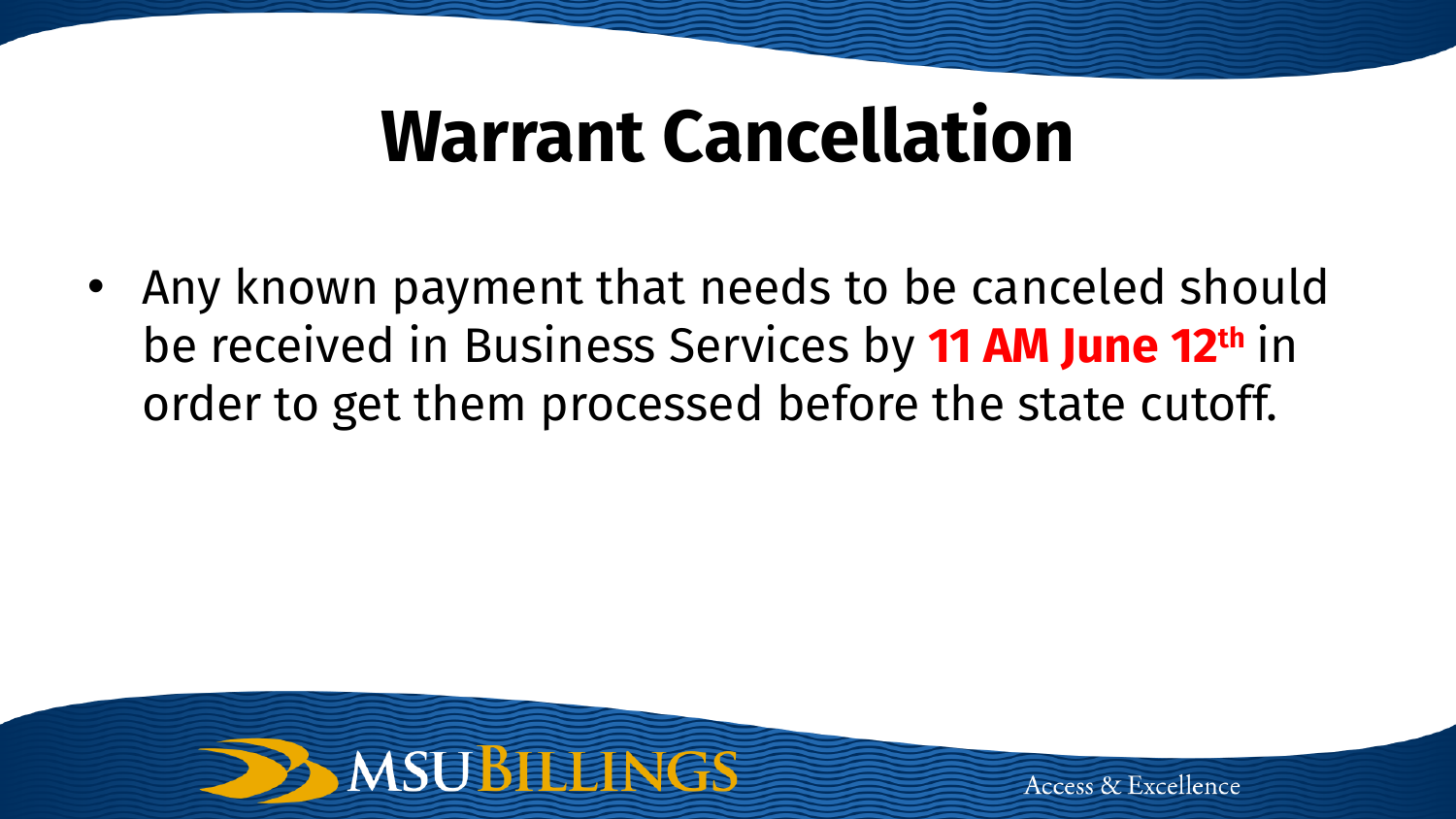

# Warrant Cancellation
Any known payment that needs to be canceled should be received in Business Services by 11 AM June 12th in order to get them processed before the state cutoff.